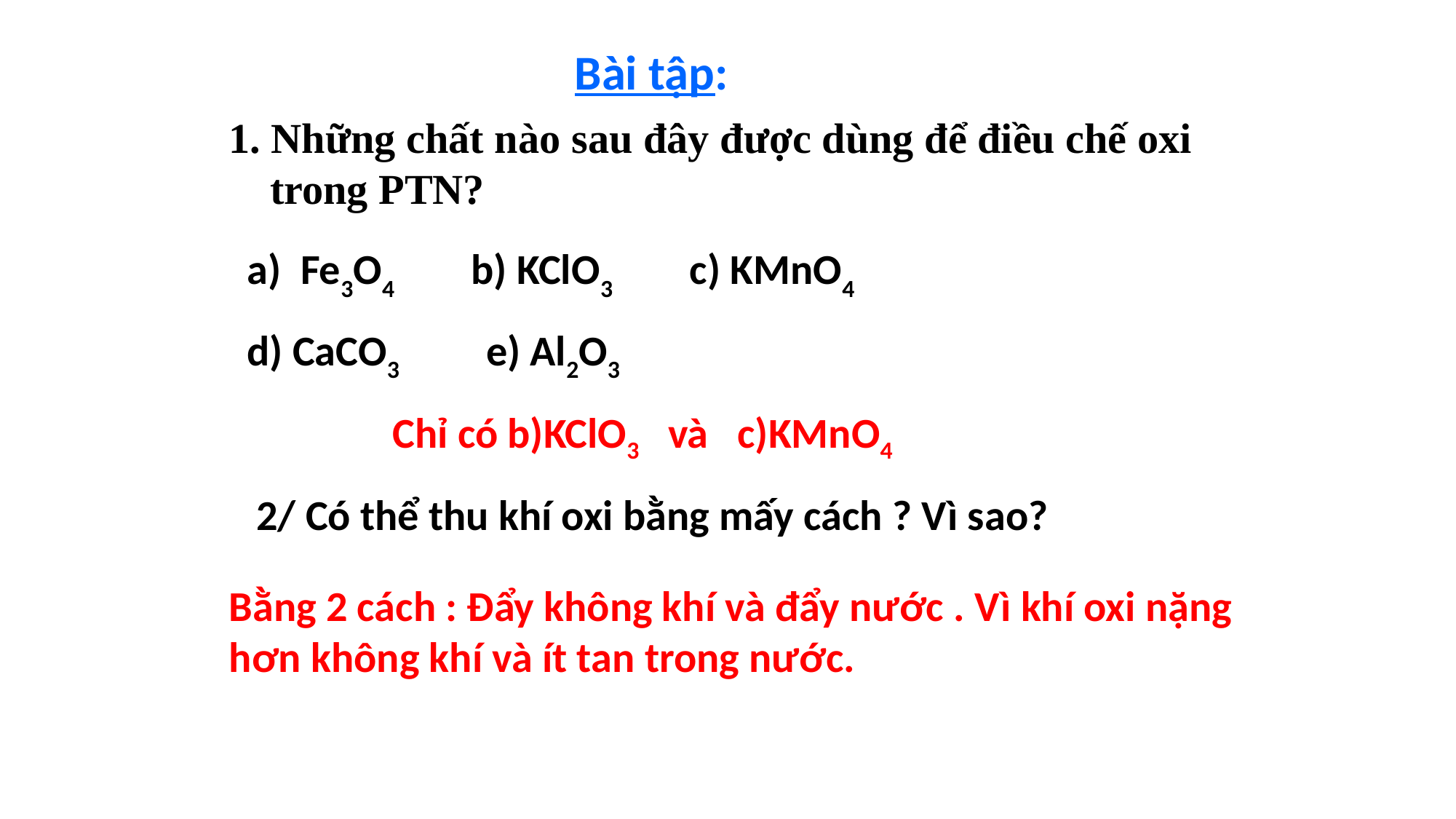

Bài tập:
1. Những chất nào sau đây được dùng để điều chế oxi trong PTN?
a)  Fe3O4        b) KClO3        c) KMnO4
d) CaCO3         e) Al2O3
Chỉ có b)KClO3   và   c)KMnO4
2/ Có thể thu khí oxi bằng mấy cách ? Vì sao?
Bằng 2 cách : Đẩy không khí và đẩy nước . Vì khí oxi nặng hơn không khí và ít tan trong nước.